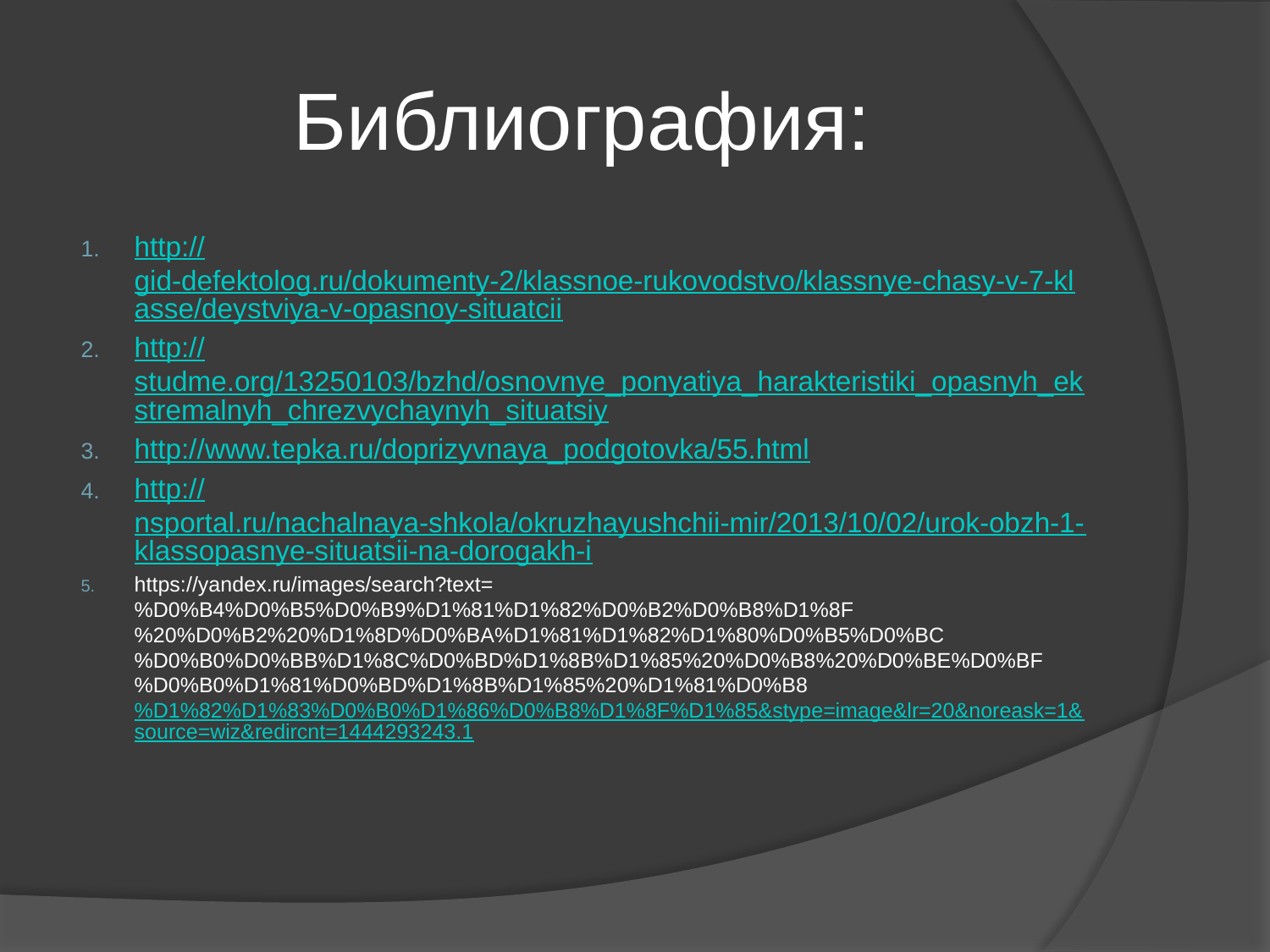

# Библиография:
http://gid-defektolog.ru/dokumenty-2/klassnoe-rukovodstvo/klassnye-chasy-v-7-klasse/deystviya-v-opasnoy-situatcii
http://studme.org/13250103/bzhd/osnovnye_ponyatiya_harakteristiki_opasnyh_ekstremalnyh_chrezvychaynyh_situatsiy
http://www.tepka.ru/doprizyvnaya_podgotovka/55.html
http://nsportal.ru/nachalnaya-shkola/okruzhayushchii-mir/2013/10/02/urok-obzh-1-klassopasnye-situatsii-na-dorogakh-i
https://yandex.ru/images/search?text=%D0%B4%D0%B5%D0%B9%D1%81%D1%82%D0%B2%D0%B8%D1%8F%20%D0%B2%20%D1%8D%D0%BA%D1%81%D1%82%D1%80%D0%B5%D0%BC%D0%B0%D0%BB%D1%8C%D0%BD%D1%8B%D1%85%20%D0%B8%20%D0%BE%D0%BF%D0%B0%D1%81%D0%BD%D1%8B%D1%85%20%D1%81%D0%B8%D1%82%D1%83%D0%B0%D1%86%D0%B8%D1%8F%D1%85&stype=image&lr=20&noreask=1&source=wiz&redircnt=1444293243.1